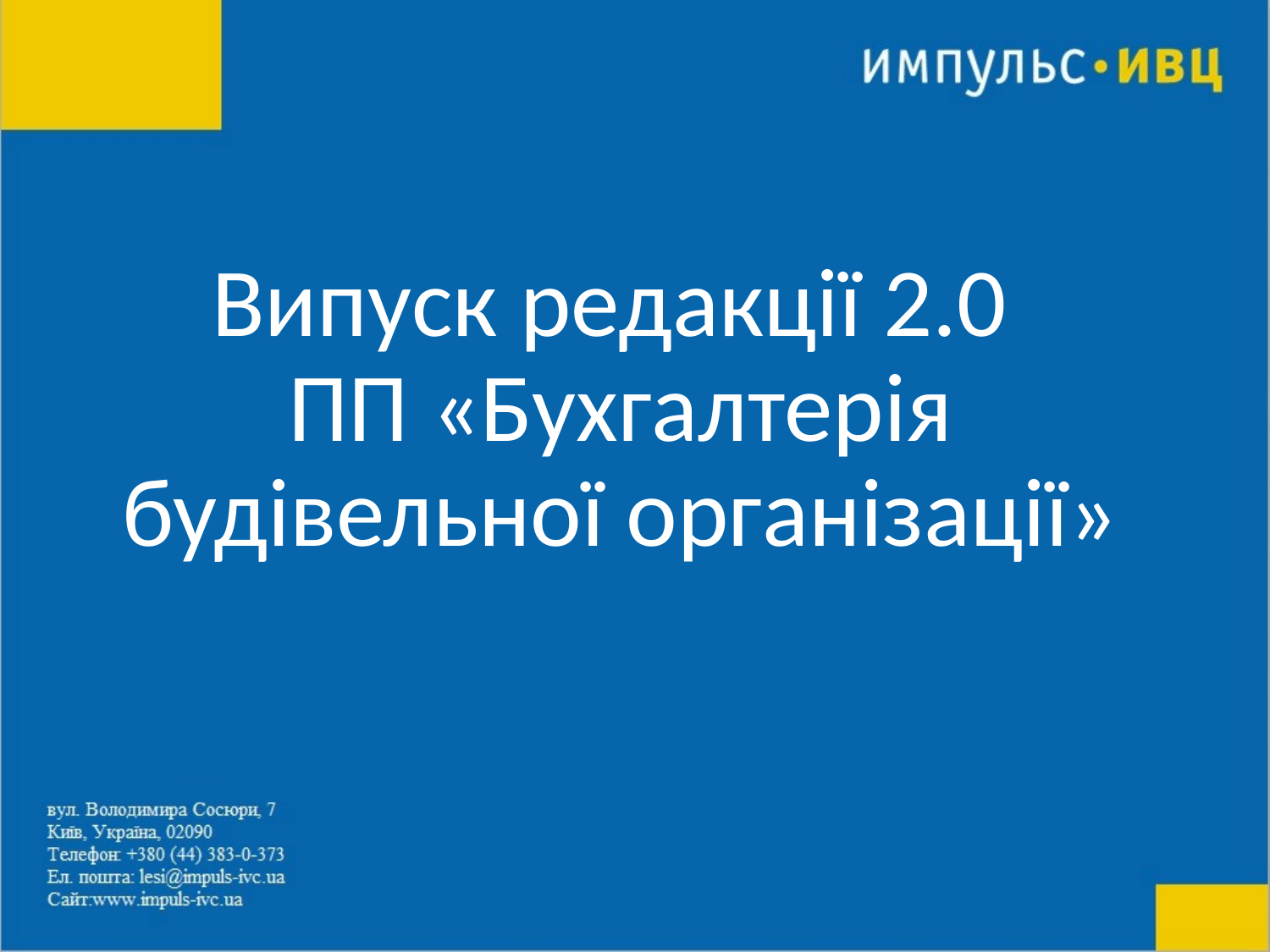

# Випуск редакції 2.0 ПП «Бухгалтерія будівельної організації»